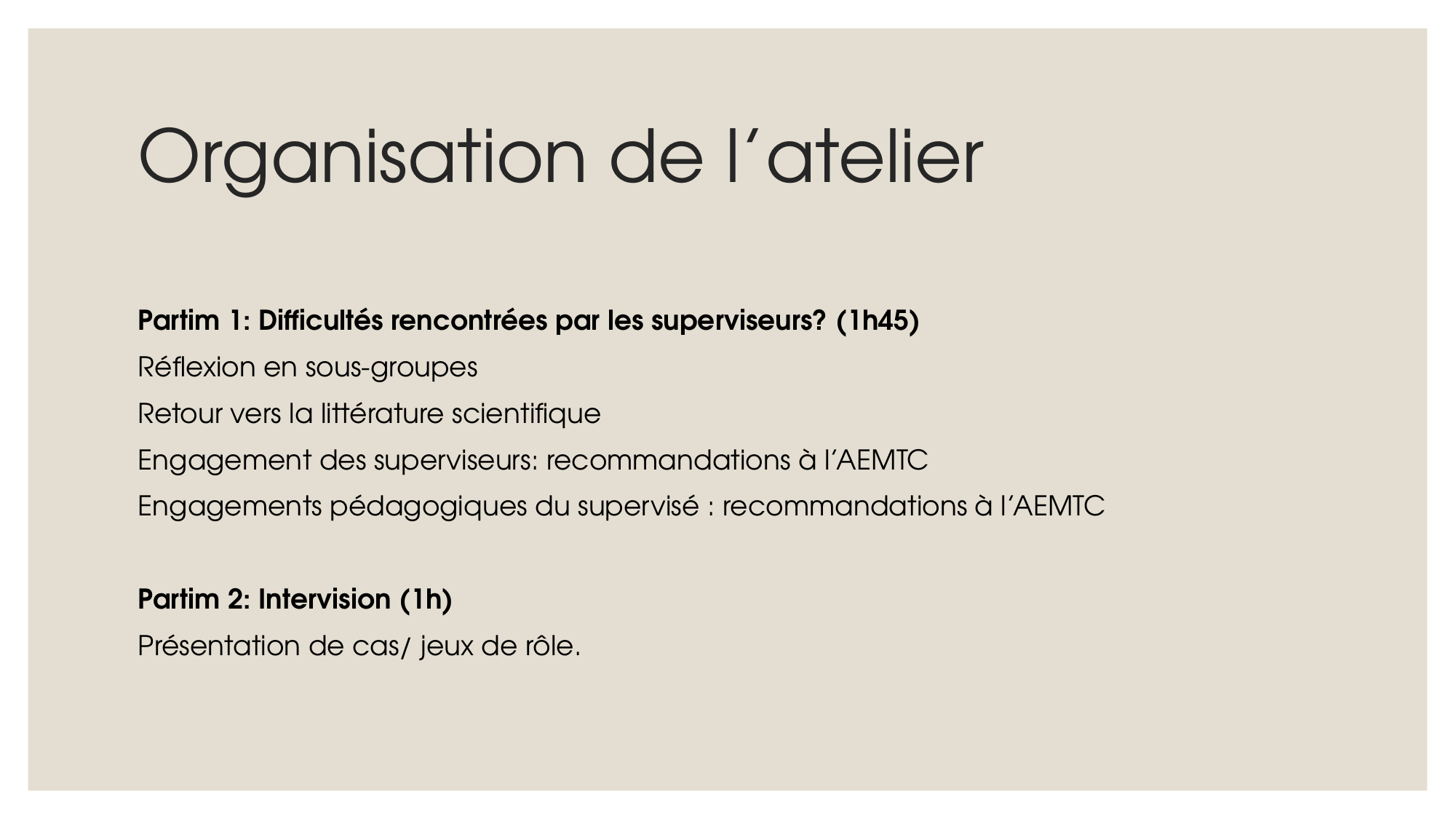

# Organisation de l’atelier

Partim 1: Difficultés rencontrées par les superviseurs? (1h45)
Réflexion en sous-groupes
Retour vers la littérature scientifique
Engagement des superviseurs: recommandations à l’AEMTC
Engagements pédagogiques du supervisé : recommandations à l’AEMTC

Partim 2: Intervision (1h)
Présentation de cas/ jeux de rôle.